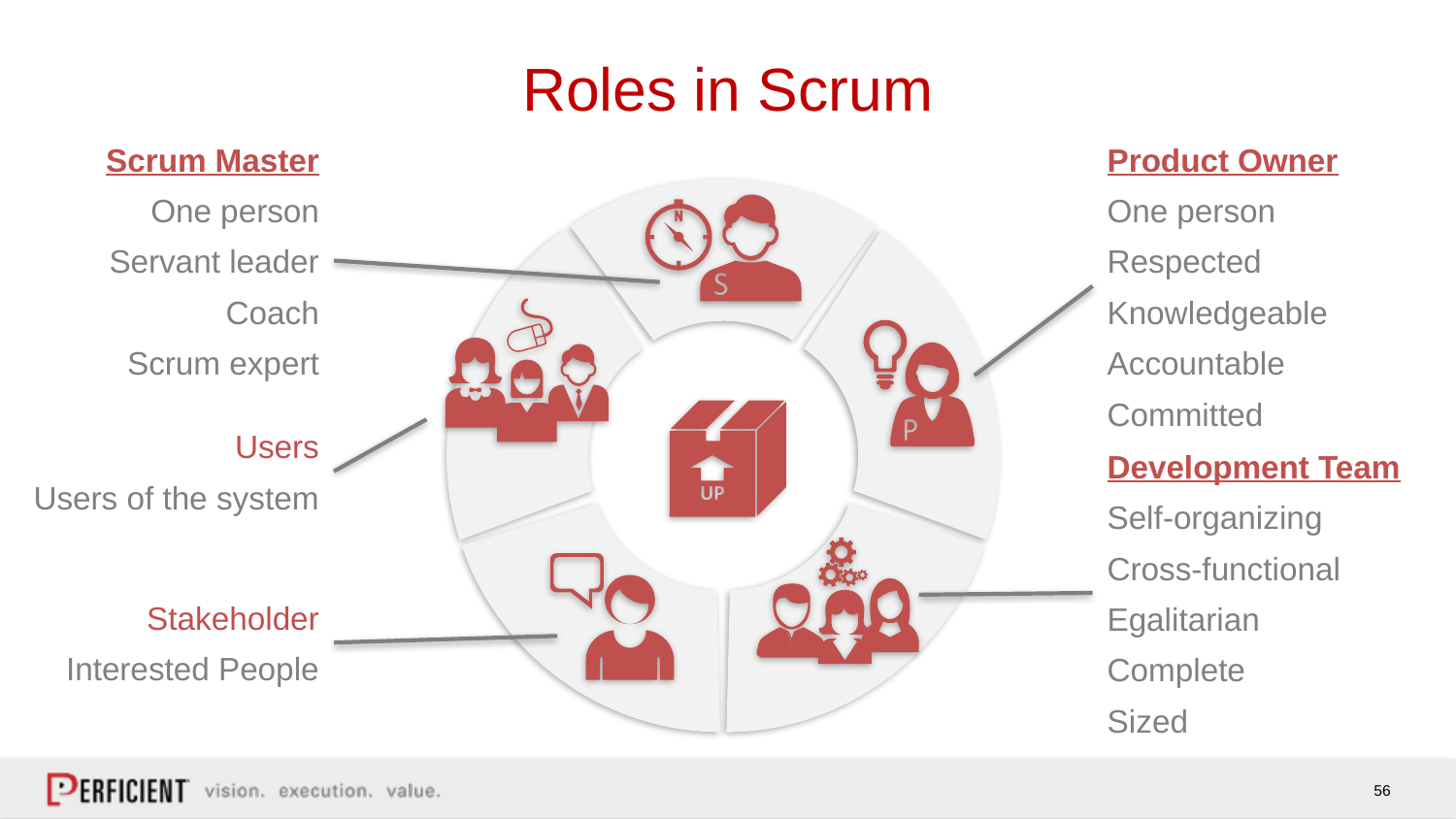

# Roles in Scrum
Scrum Master
One person
Servant leader
Coach
Scrum expert
Product Owner
One person
Respected
Knowledgeable
Accountable
Committed

Users
Users of the system
Development Team
Self-organizing
Cross-functional
Egalitarian
Complete
Sized

Stakeholder
Interested People